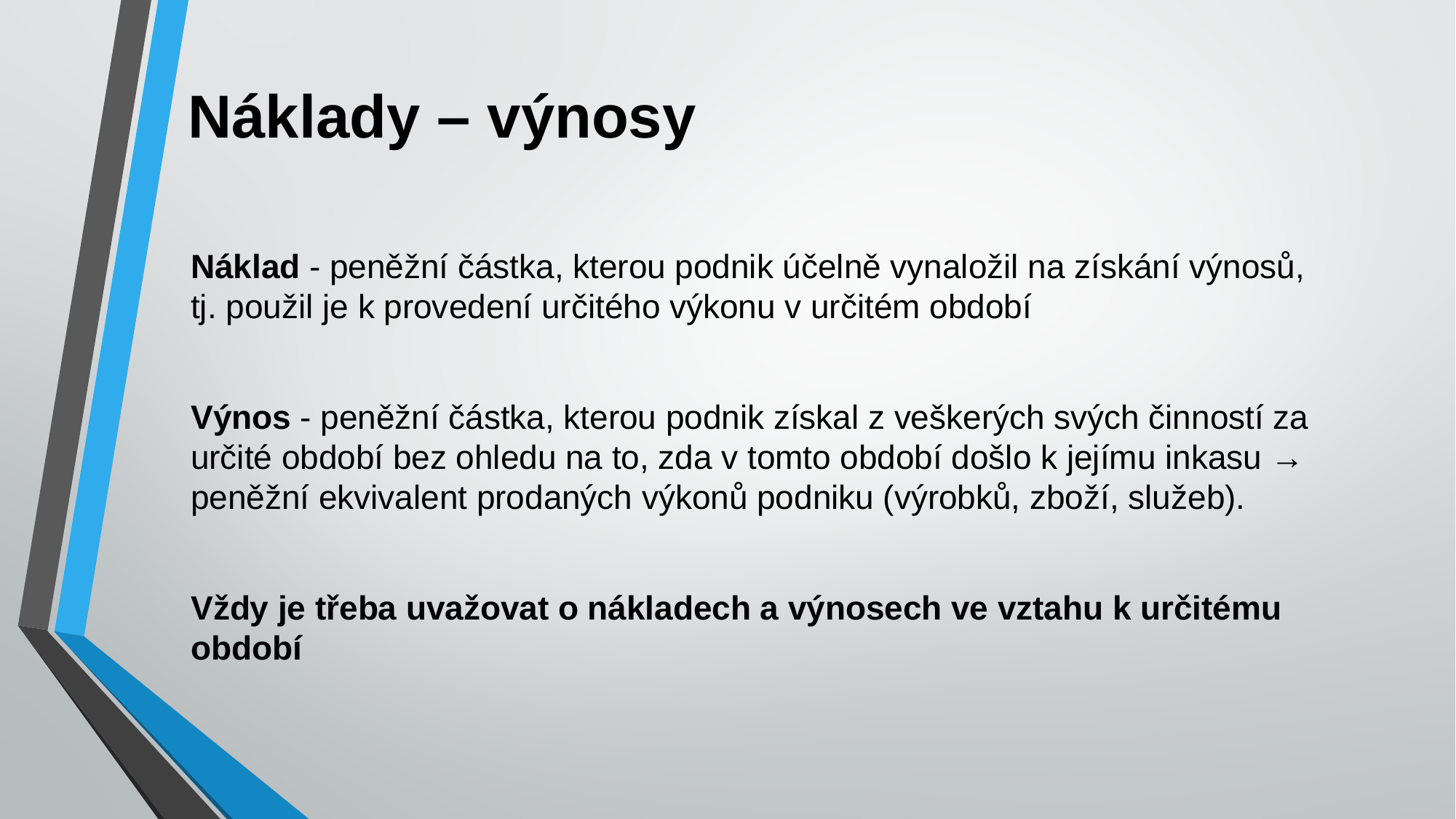

# Náklady – výnosy

Náklad - peněžní částka, kterou podnik účelně vynaložil na získání výnosů, tj. použil je k provedení určitého výkonu v určitém období

Výnos - peněžní částka, kterou podnik získal z veškerých svých činností za určité období bez ohledu na to, zda v tomto období došlo k jejímu inkasu → peněžní ekvivalent prodaných výkonů podniku (výrobků, zboží, služeb).

Vždy je třeba uvažovat o nákladech a výnosech ve vztahu k určitému období